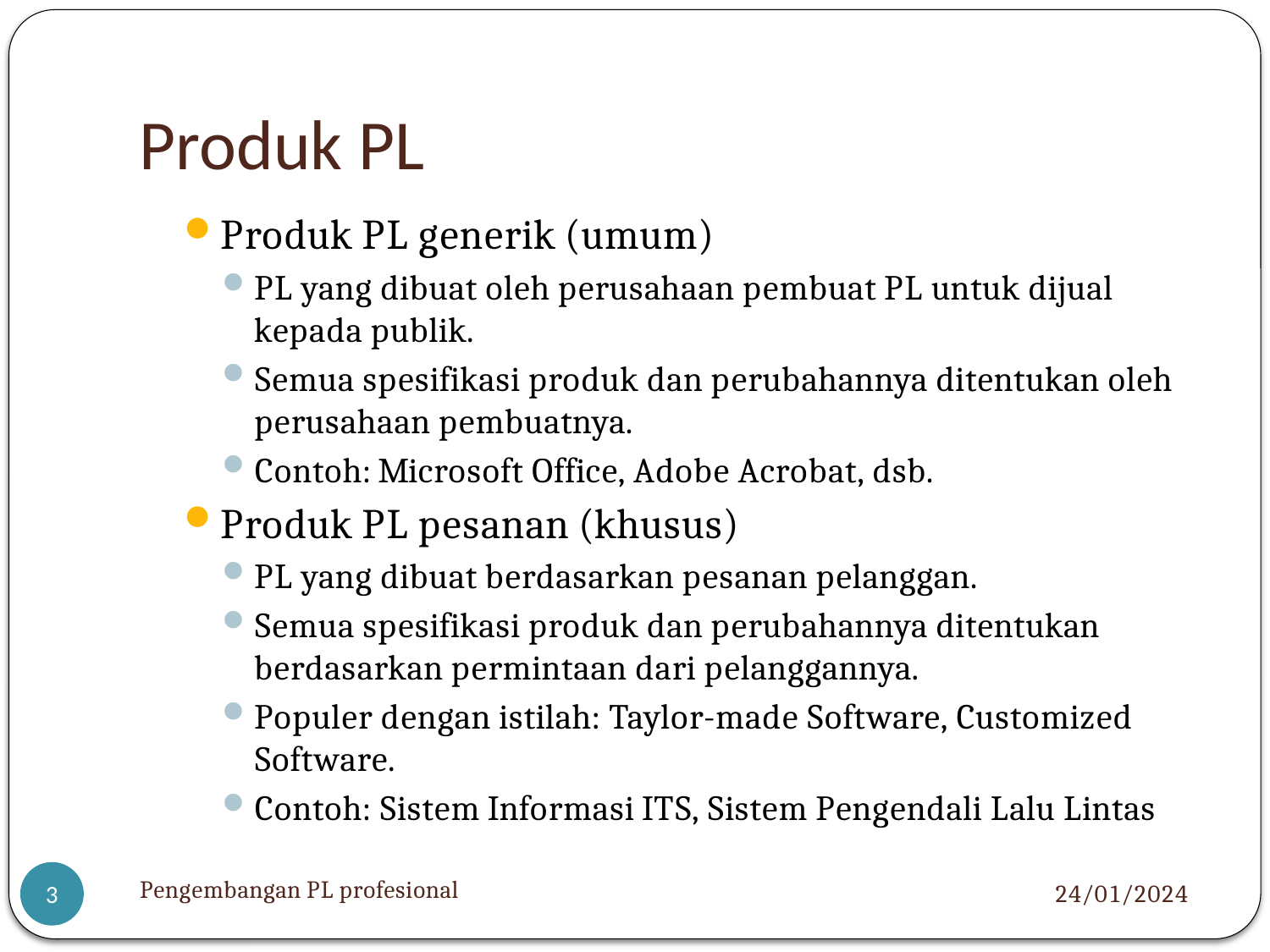

# Produk PL
Produk PL generik (umum)
PL yang dibuat oleh perusahaan pembuat PL untuk dijual kepada publik.
Semua spesifikasi produk dan perubahannya ditentukan oleh perusahaan pembuatnya.
Contoh: Microsoft Office, Adobe Acrobat, dsb.
Produk PL pesanan (khusus)
PL yang dibuat berdasarkan pesanan pelanggan.
Semua spesifikasi produk dan perubahannya ditentukan berdasarkan permintaan dari pelanggannya.
Populer dengan istilah: Taylor-made Software, Customized Software.
Contoh: Sistem Informasi ITS, Sistem Pengendali Lalu Lintas

Pengembangan PL profesional
24/01/2024
3